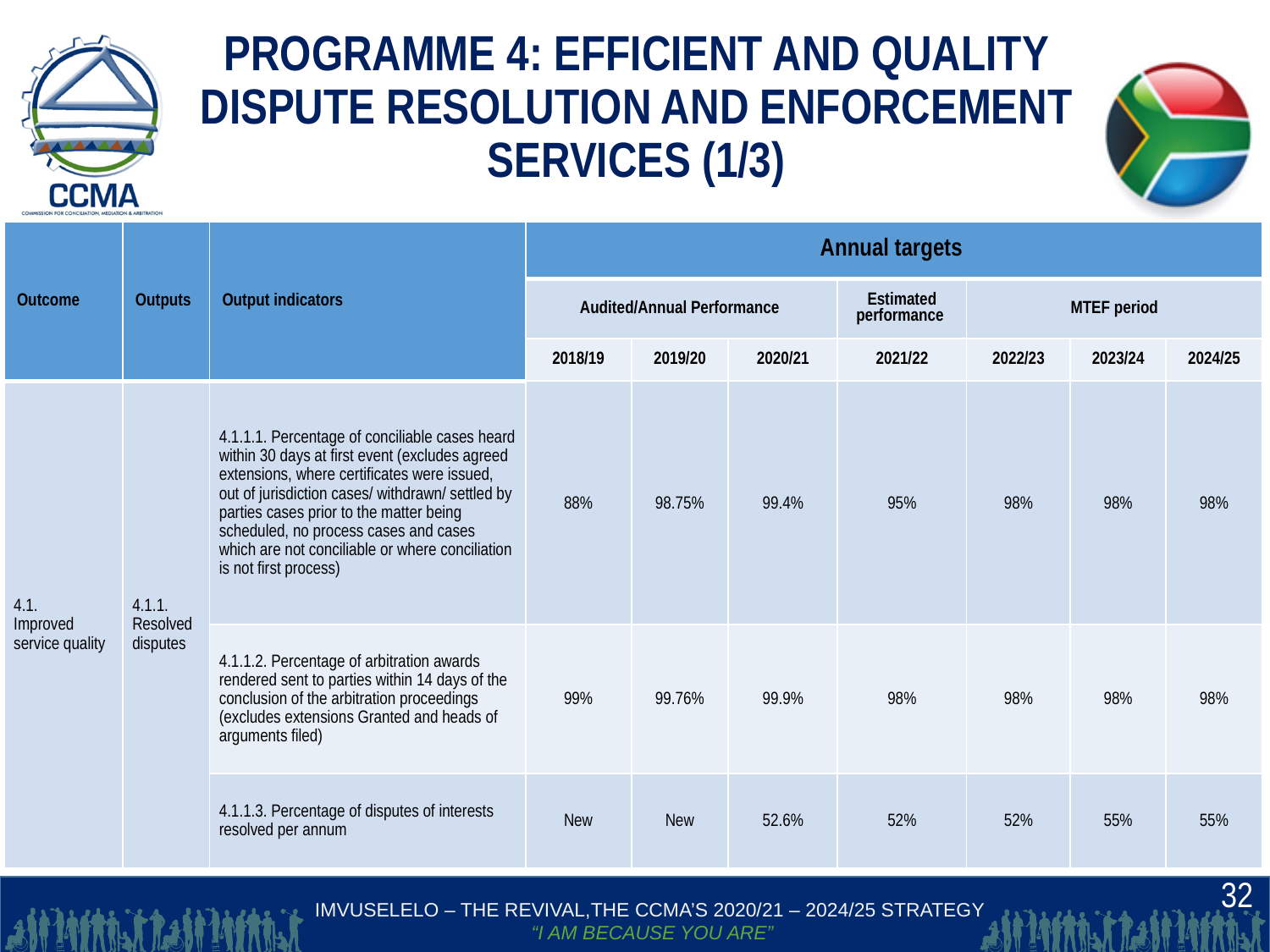

# PROGRAMME 4: EFFICIENT AND QUALITY DISPUTE RESOLUTION AND ENFORCEMENT SERVICES (1/3)
| Outcome | Outputs | Output indicators | Annual targets |  |  |  |  |  |  |
| --- | --- | --- | --- | --- | --- | --- | --- | --- | --- |
|  |  |  | Audited/Annual Performance |  |  | Estimated performance | MTEF period |  |  |
|  |  |  | 2018/19 | 2019/20 | 2020/21 | 2021/22 | 2022/23 | 2023/24 | 2024/25 |
| 4.1. Improved service quality | 4.1.1. Resolved disputes | 4.1.1.1. Percentage of conciliable cases heard within 30 days at first event (excludes agreed extensions, where certificates were issued, out of jurisdiction cases/ withdrawn/ settled by parties cases prior to the matter being scheduled, no process cases and cases which are not conciliable or where conciliation is not first process) | 88% | 98.75% | 99.4% | 95% | 98% | 98% | 98% |
|  |  | 4.1.1.2. Percentage of arbitration awards rendered sent to parties within 14 days of the conclusion of the arbitration proceedings (excludes extensions Granted and heads of arguments filed) | 99% | 99.76% | 99.9% | 98% | 98% | 98% | 98% |
|  |  | 4.1.1.3. Percentage of disputes of interests resolved per annum | New | New | 52.6% | 52% | 52% | 55% | 55% |
32